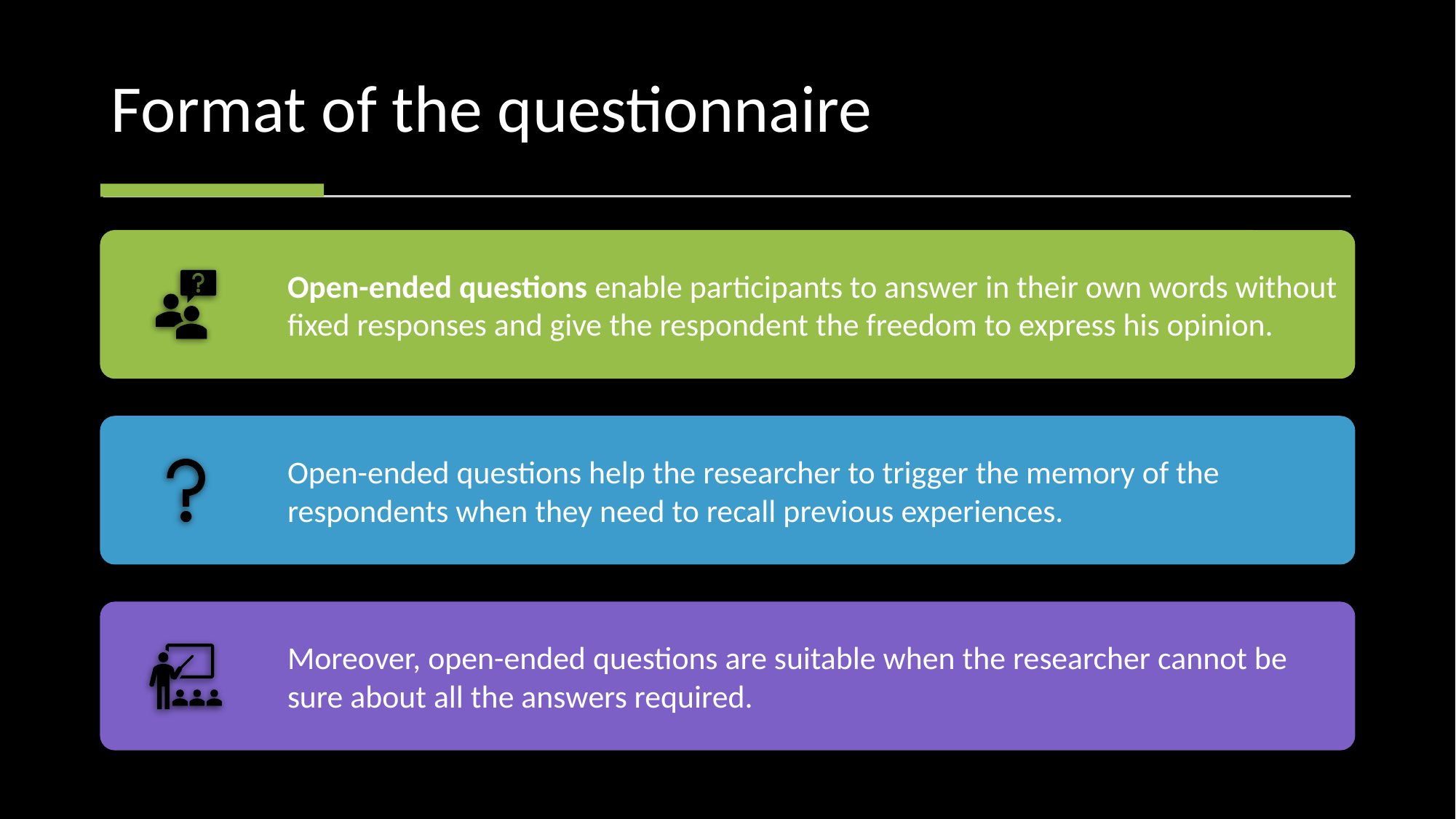

# Format of the questionnaire

Open-ended questions enable participants to answer in their own words without fixed responses and give the respondent the freedom to express his opinion.
Open-ended questions help the researcher to trigger the memory of the respondents when they need to recall previous experiences.
Moreover, open-ended questions are suitable when the researcher cannot be sure about all the answers required.